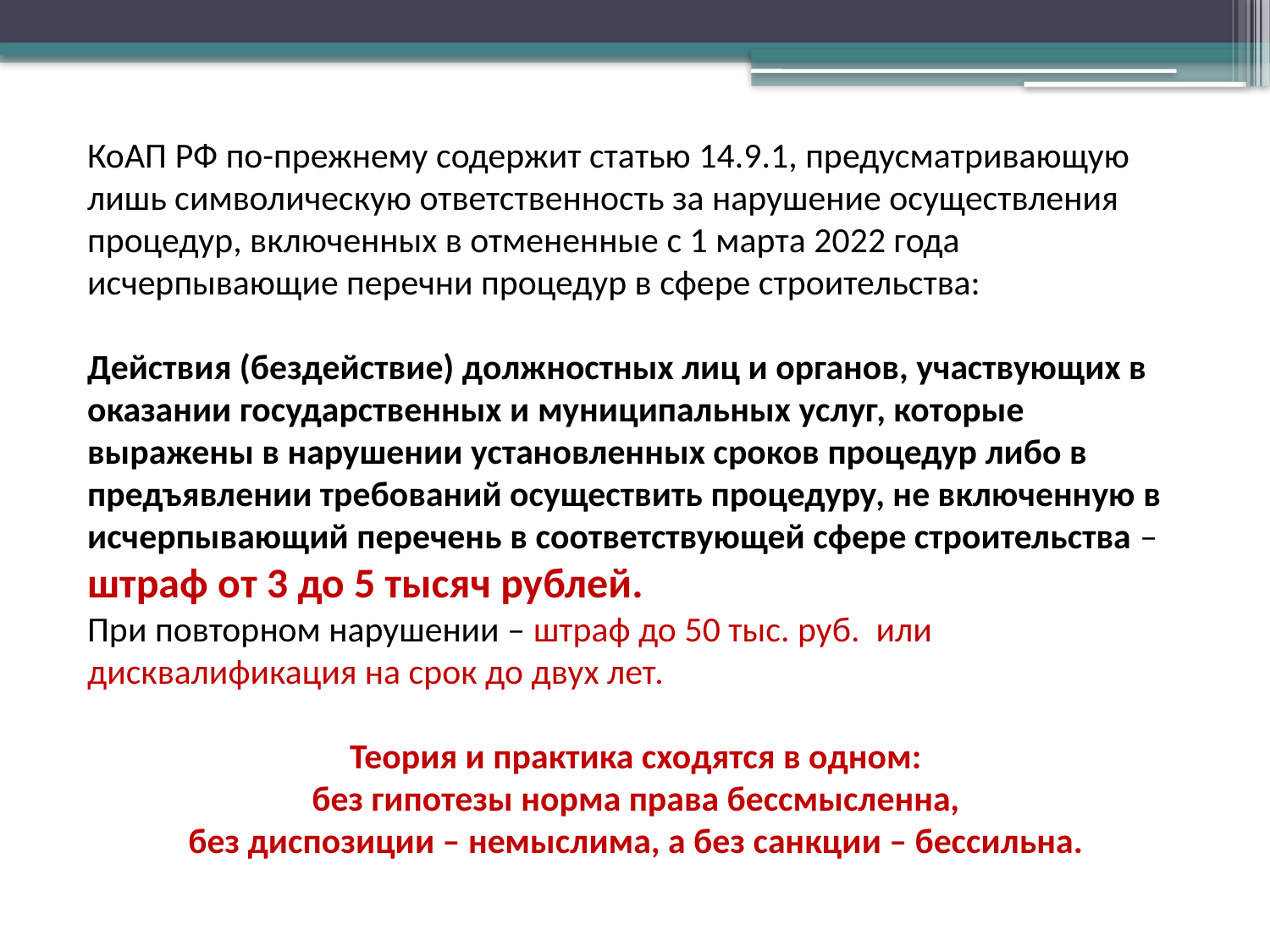

КоАП РФ по-прежнему содержит статью 14.9.1, предусматривающую лишь символическую ответственность за нарушение осуществления процедур, включенных в отмененные с 1 марта 2022 года исчерпывающие перечни процедур в сфере строительства:

Действия (бездействие) должностных лиц и органов, участвующих в оказании государственных и муниципальных услуг, которые выражены в нарушении установленных сроков процедур либо в предъявлении требований осуществить процедуру, не включенную в исчерпывающий перечень в соответствующей сфере строительства – штраф от 3 до 5 тысяч рублей.
При повторном нарушении – штраф до 50 тыс. руб.  или дисквалификация на срок до двух лет.

Теория и практика сходятся в одном:
без гипотезы норма права бессмысленна,
без диспозиции – немыслима, а без санкции – бессильна.